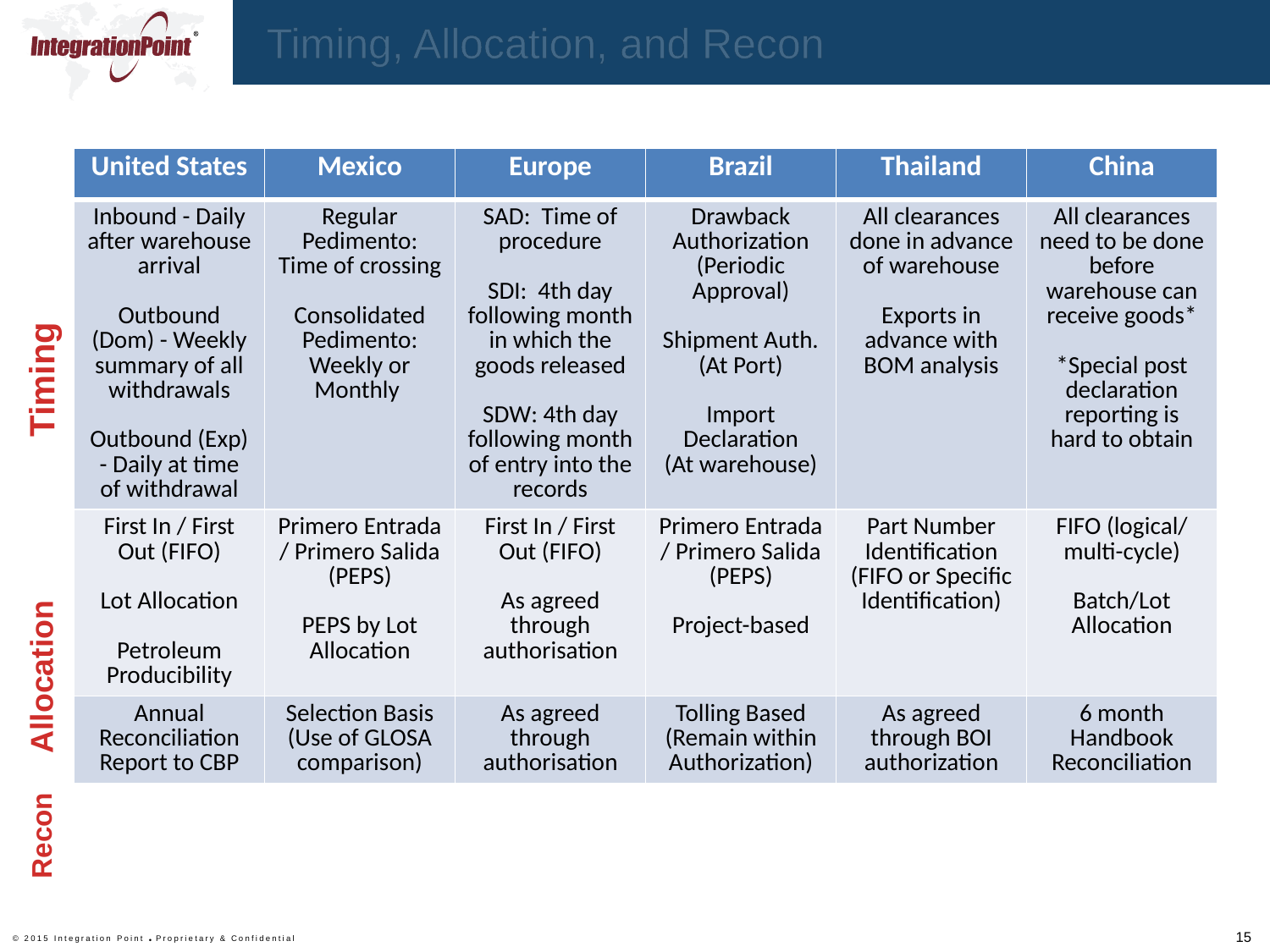

Timing, Allocation, and Recon
| United States | Mexico | Europe | Brazil | Thailand | China |
| --- | --- | --- | --- | --- | --- |
| Inbound - Daily after warehouse arrival Outbound (Dom) - Weekly summary of all withdrawals Outbound (Exp) - Daily at time of withdrawal | Regular Pedimento: Time of crossing Consolidated Pedimento: Weekly or Monthly | SAD: Time of procedure SDI: 4th day following month in which the goods released SDW: 4th day following month of entry into the records | Drawback Authorization (Periodic Approval) Shipment Auth. (At Port) Import Declaration (At warehouse) | All clearances done in advance of warehouse Exports in advance with BOM analysis | All clearances need to be done before warehouse can receive goods\* \*Special post declaration reporting is hard to obtain |
| First In / First Out (FIFO) Lot Allocation Petroleum Producibility | Primero Entrada / Primero Salida (PEPS) PEPS by Lot Allocation | First In / First Out (FIFO) As agreed through authorisation | Primero Entrada / Primero Salida (PEPS) Project-based | Part Number Identification (FIFO or Specific Identification) | FIFO (logical/ multi-cycle) Batch/Lot Allocation |
| Annual Reconciliation Report to CBP | Selection Basis (Use of GLOSA comparison) | As agreed through authorisation | Tolling Based (Remain within Authorization) | As agreed through BOI authorization | 6 month Handbook Reconciliation |
Timing
Allocation
Recon